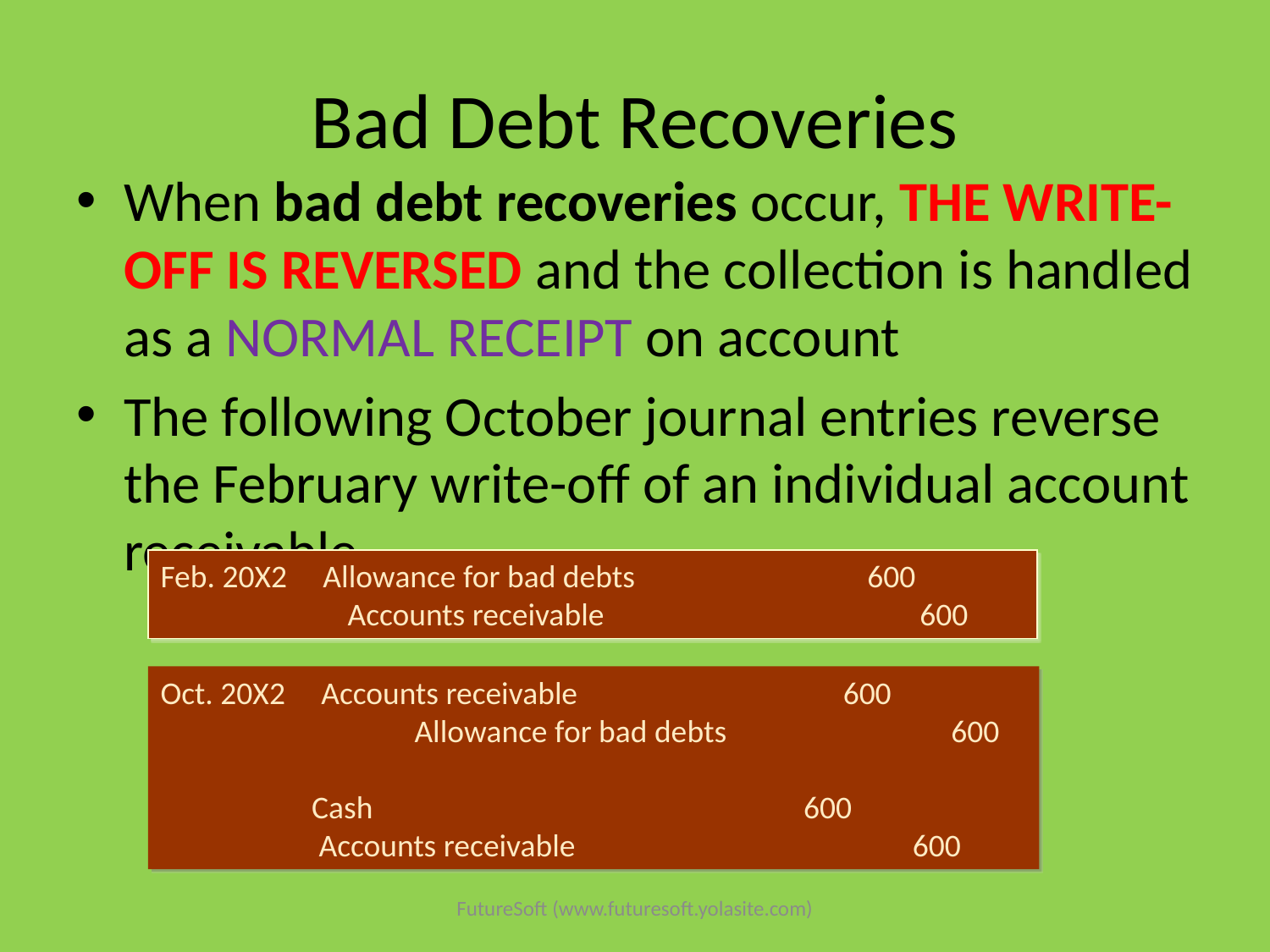

# Bad Debt Recoveries
When bad debt recoveries occur, THE WRITE-OFF IS REVERSED and the collection is handled as a NORMAL RECEIPT on account
The following October journal entries reverse the February write-off of an individual account receivable
Feb. 20X2     Allowance for bad debts		          600
                          Accounts receivable                                            600
Oct. 20X2     Accounts receivable                                     600
 		Allowance for bad debts 		    600

                     Cash                                                            600
                      Accounts receivable                                               600
FutureSoft (www.futuresoft.yolasite.com)